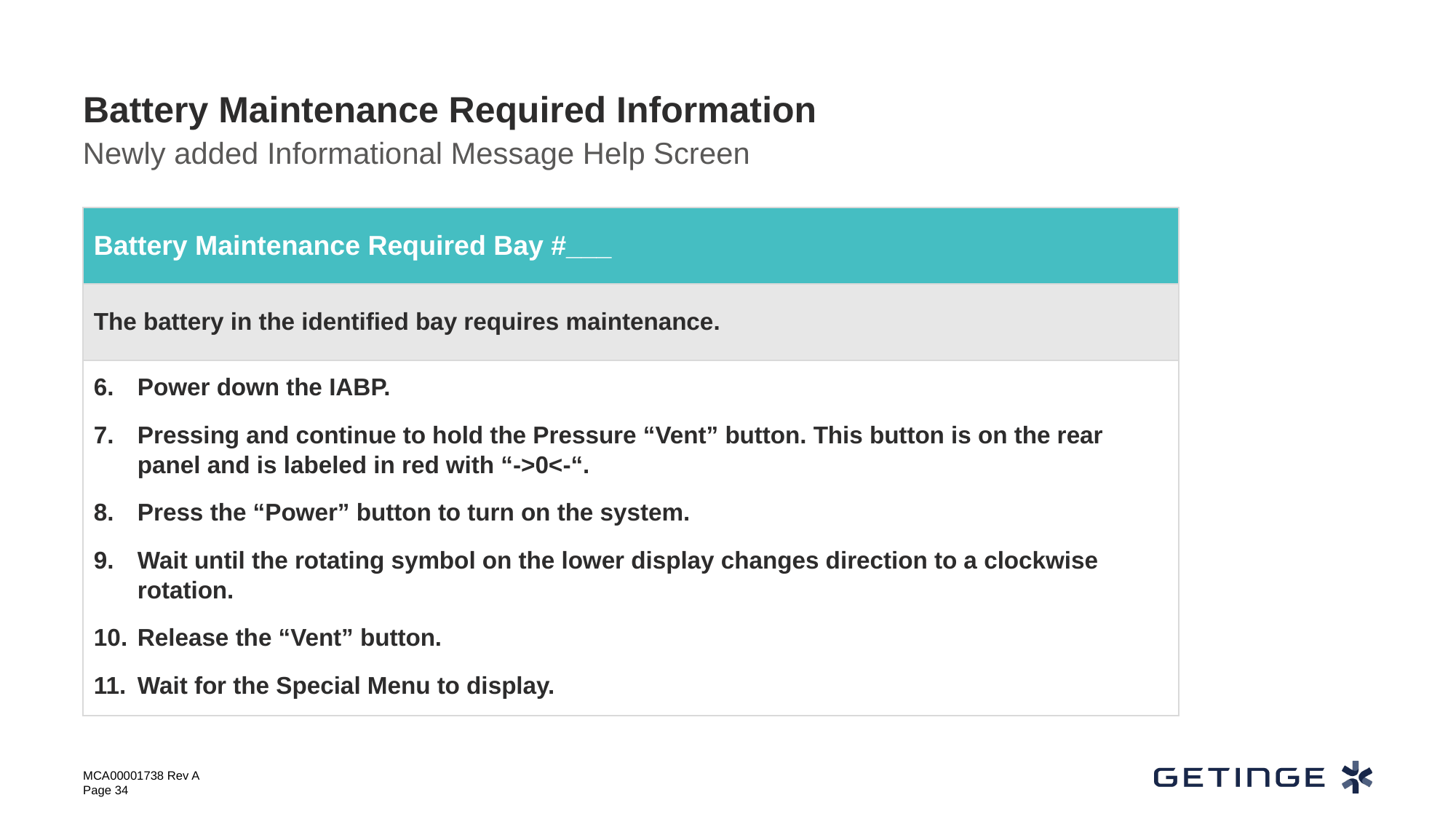

# Battery Maintenance Required Information
Newly added Informational Message Help Screen
| Battery Maintenance Required Bay #\_\_\_ |
| --- |
| The battery in the identified bay requires maintenance. |
| Power down the IABP. Pressing and continue to hold the Pressure “Vent” button. This button is on the rear panel and is labeled in red with “->0<-“. Press the “Power” button to turn on the system. Wait until the rotating symbol on the lower display changes direction to a clockwise rotation. Release the “Vent” button. Wait for the Special Menu to display. |

MCA00001738 Rev A
Page 34